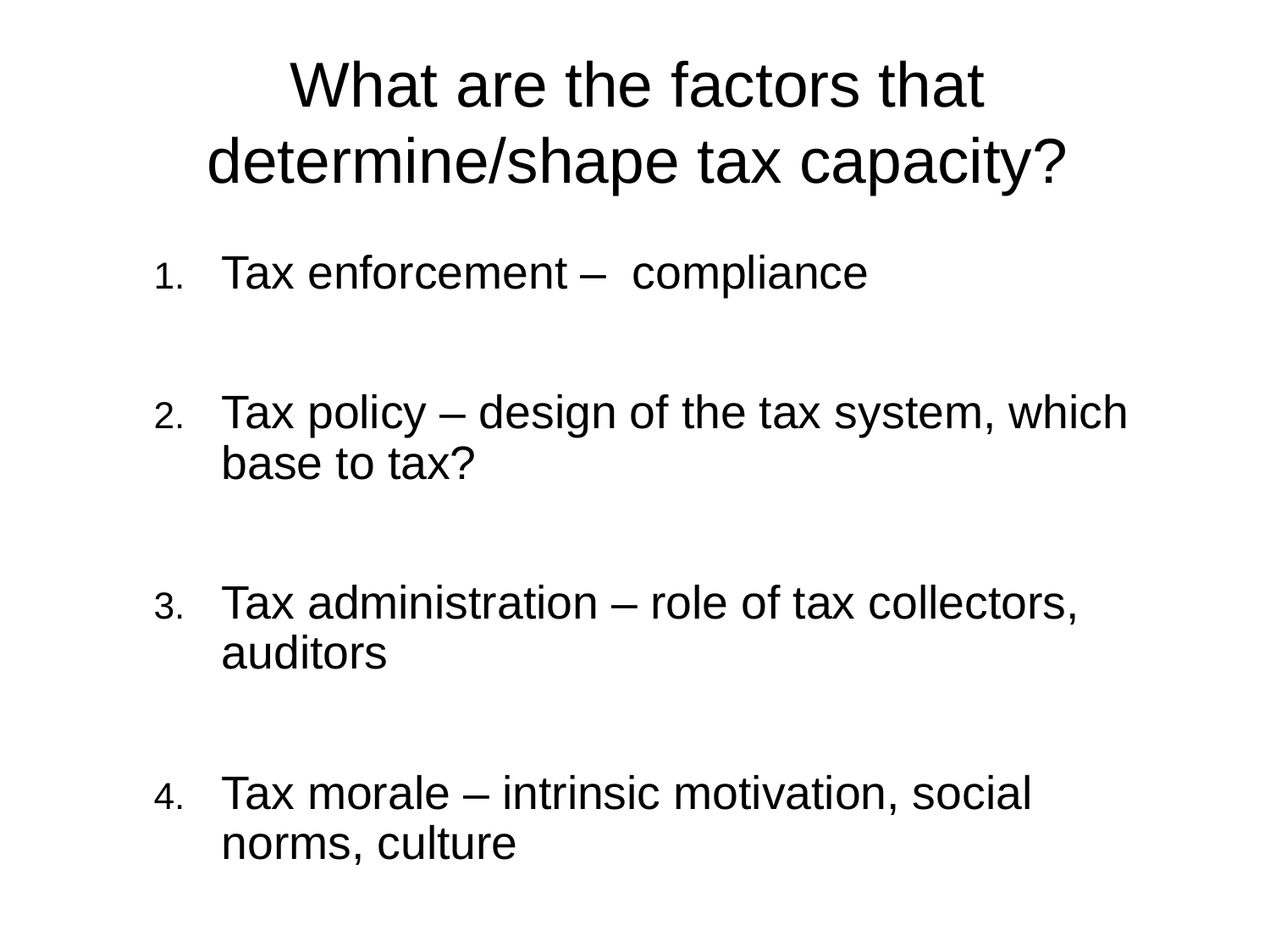

# What are the factors that determine/shape tax capacity?
Tax enforcement –  compliance

Tax policy – design of the tax system, which base to tax?

Tax administration – role of tax collectors, auditors

Tax morale – intrinsic motivation, social norms, culture